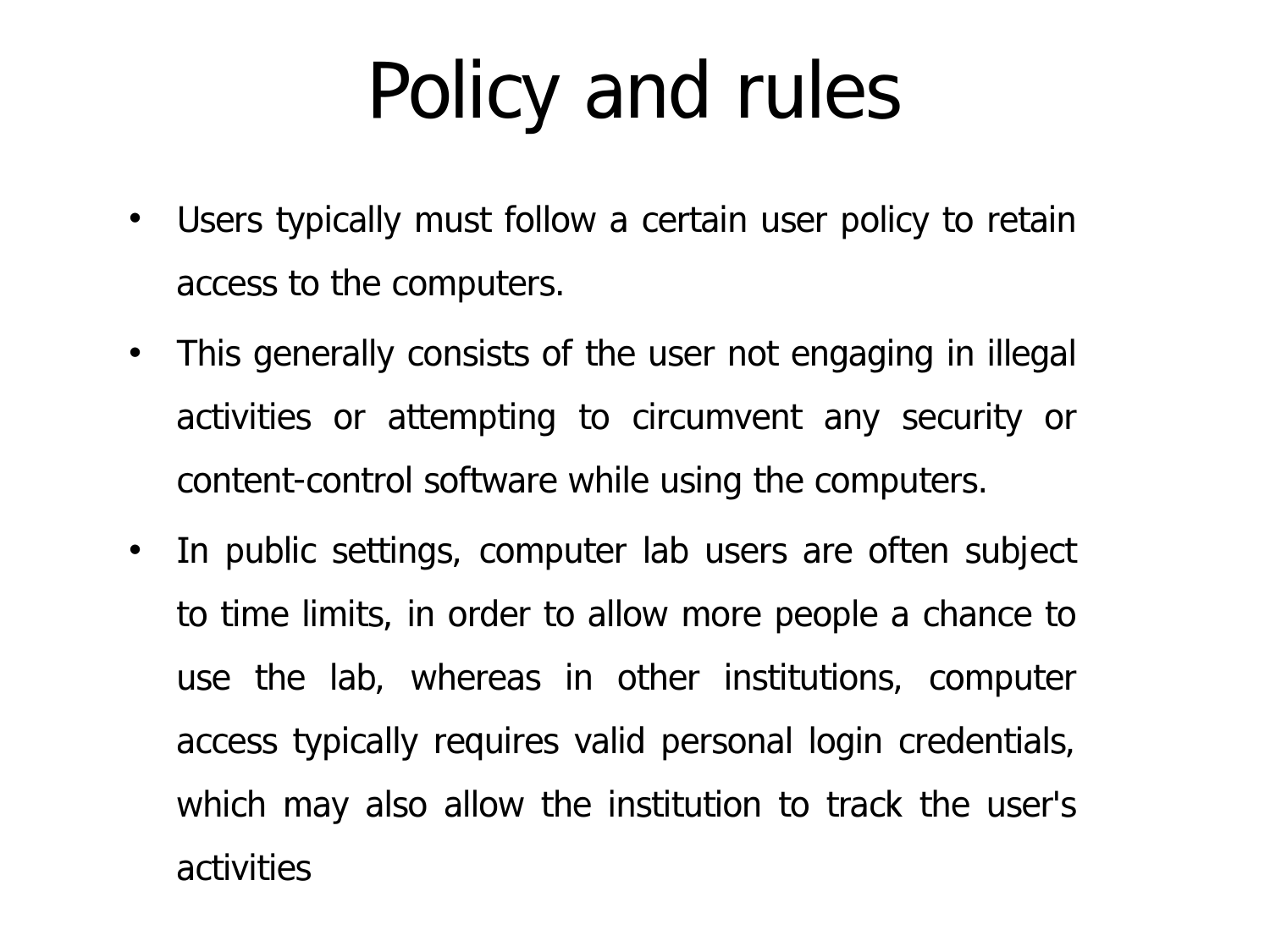

# Policy and rules
Users typically must follow a certain user policy to retain access to the computers.
This generally consists of the user not engaging in illegal activities or attempting to circumvent any security or content-control software while using the computers.
In public settings, computer lab users are often subject to time limits, in order to allow more people a chance to use the lab, whereas in other institutions, computer access typically requires valid personal login credentials, which may also allow the institution to track the user's activities